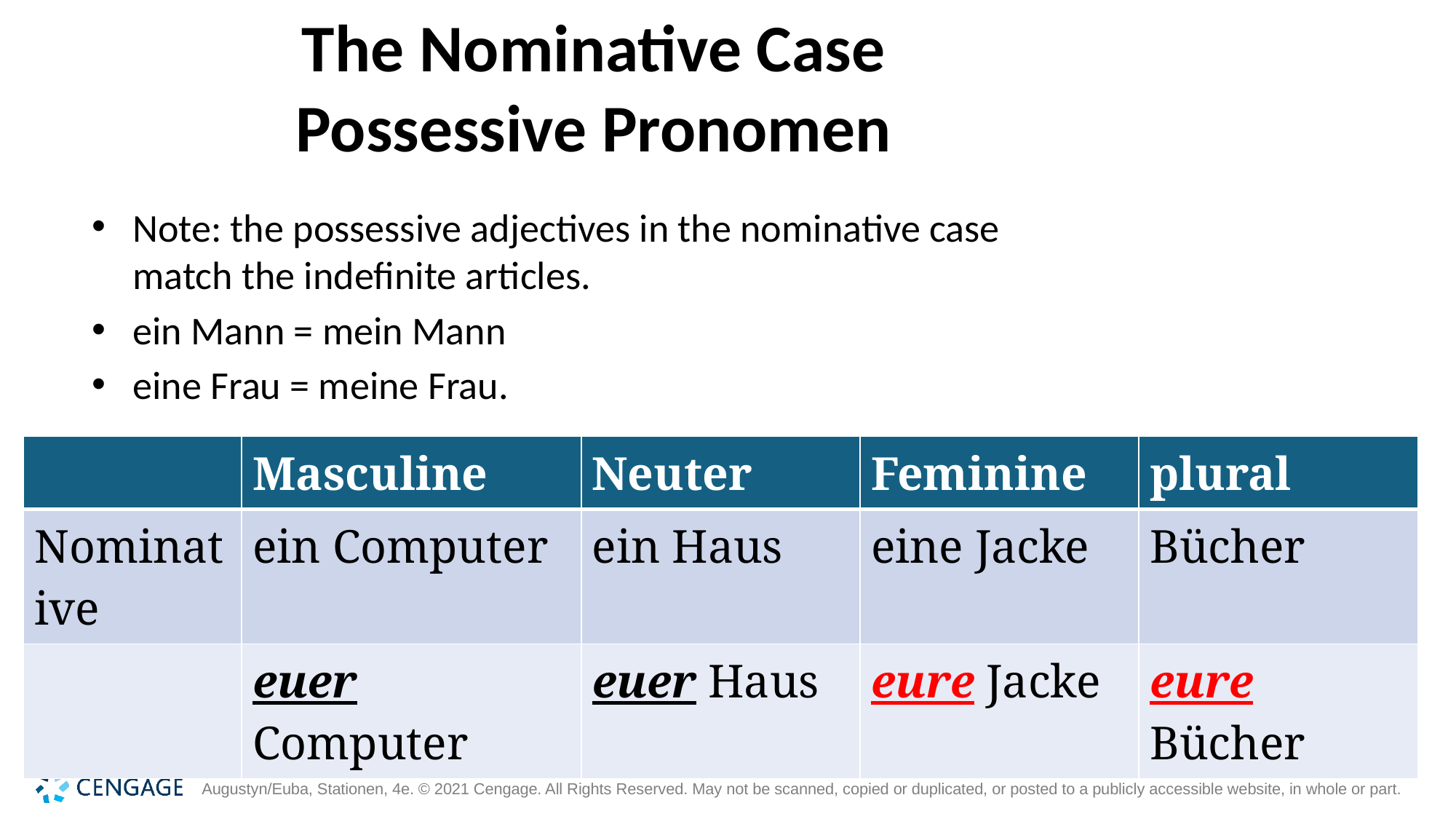

# The Nominative Case Possessive Pronomen
Note: the possessive adjectives in the nominative case match the indefinite articles.
ein Mann = mein Mann
eine Frau = meine Frau.
|  | Masculine | Neuter | Feminine | plural |
| --- | --- | --- | --- | --- |
| Nominative | ein Computer | ein Haus | eine Jacke | Bücher |
|  | euer Computer | euer Haus | eure Jacke | eure Bücher |